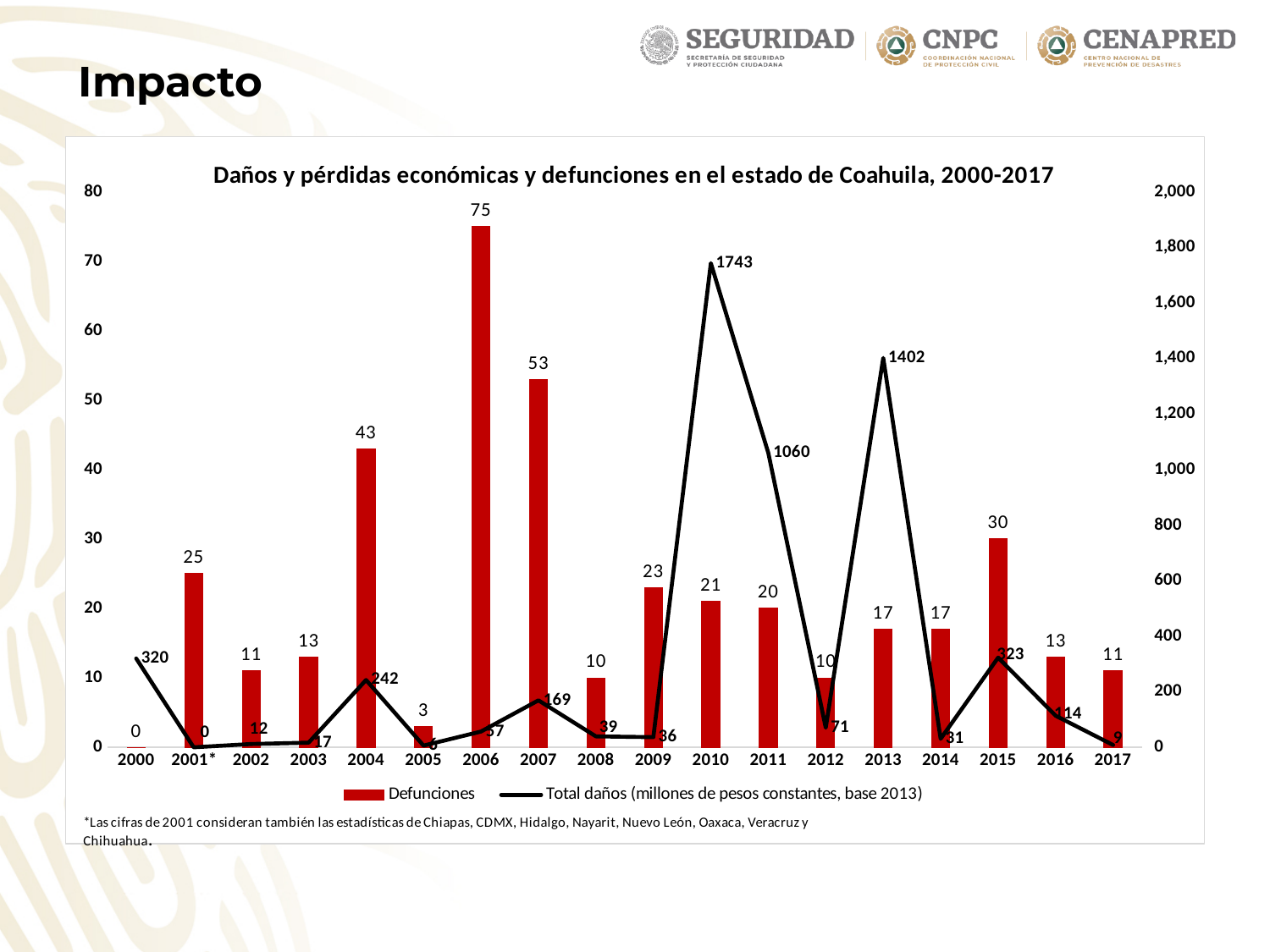

Impacto

### Chart: Daños y pérdidas económicas y defunciones en el estado de Coahuila, 2000-2017

| Category | Defunciones | Total daños (millones de pesos constantes, base 2013) |
|---|---|---|
| 2000 | 0.0 | 319.85833532783033 |
| 2001* | 25.0 | 0.0 |
| 2002 | 11.0 | 11.874579337790397 |
| 2003 | 13.0 | 16.764290902730963 |
| 2004 | 43.0 | 242.3492034371706 |
| 2005 | 3.0 | 6.150742421587442 |
| 2006 | 75.0 | 56.804560273727624 |
| 2007 | 53.0 | 169.0404174591411 |
| 2008 | 10.0 | 39.358984269863285 |
| 2009 | 23.0 | 36.43680195965054 |
| 2010 | 21.0 | 1742.8502233983302 |
| 2011 | 20.0 | 1059.8928603750674 |
| 2012 | 10.0 | 70.60933726308734 |
| 2013 | 17.0 | 1401.67 |
| 2014 | 17.0 | 30.581945797198813 |
| 2015 | 30.0 | 322.8765575674543 |
| 2016 | 13.0 | 113.69076092075093 |
| 2017 | 11.0 | 8.583157301044936 |